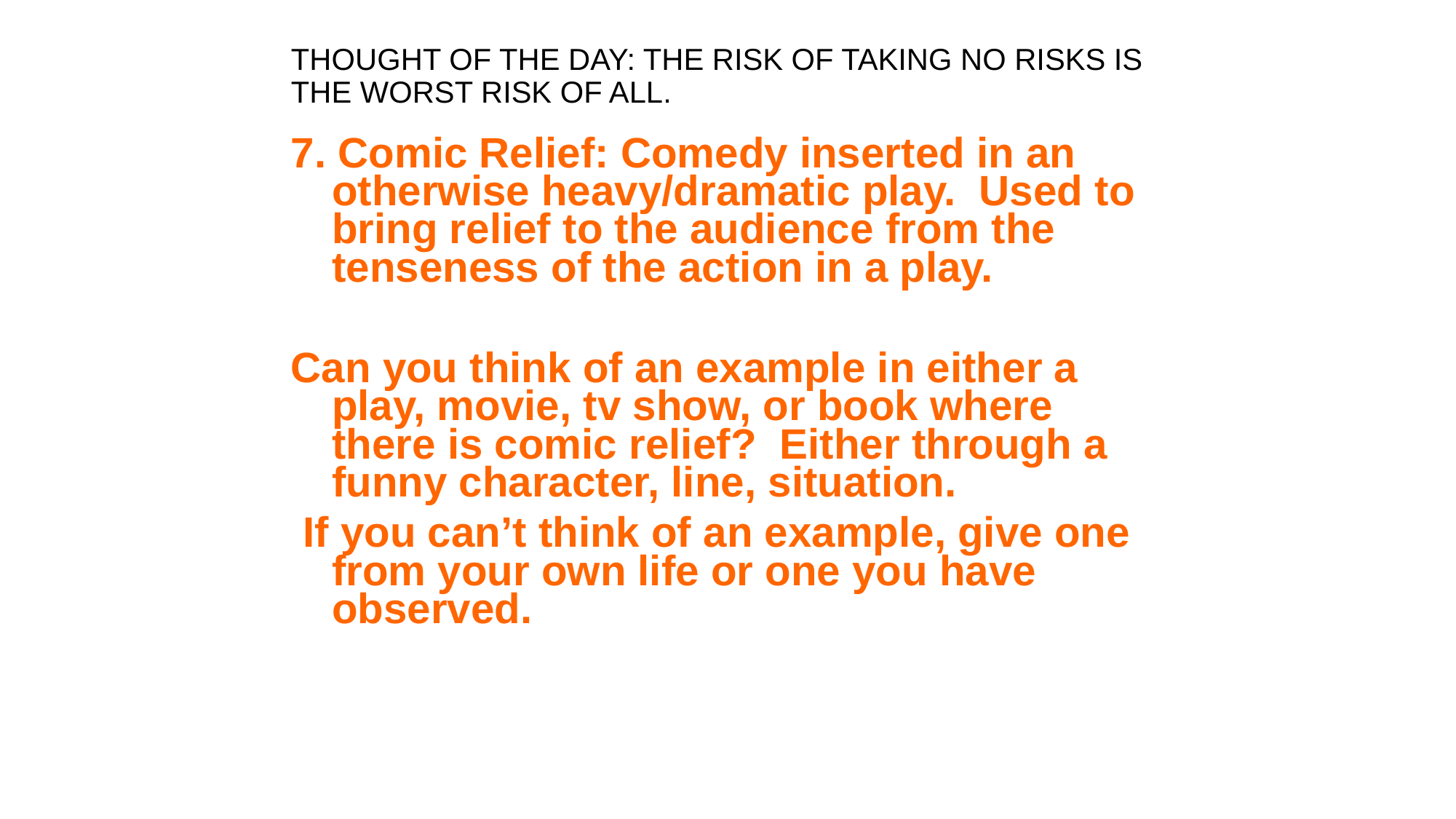

# THOUGHT OF THE DAY: THE RISK OF TAKING NO RISKS IS THE WORST RISK OF ALL.
7. Comic Relief: Comedy inserted in an otherwise heavy/dramatic play.  Used to bring relief to the audience from the tenseness of the action in a play.

Can you think of an example in either a play, movie, tv show, or book where there is comic relief?  Either through a funny character, line, situation.
 If you can’t think of an example, give one from your own life or one you have observed.